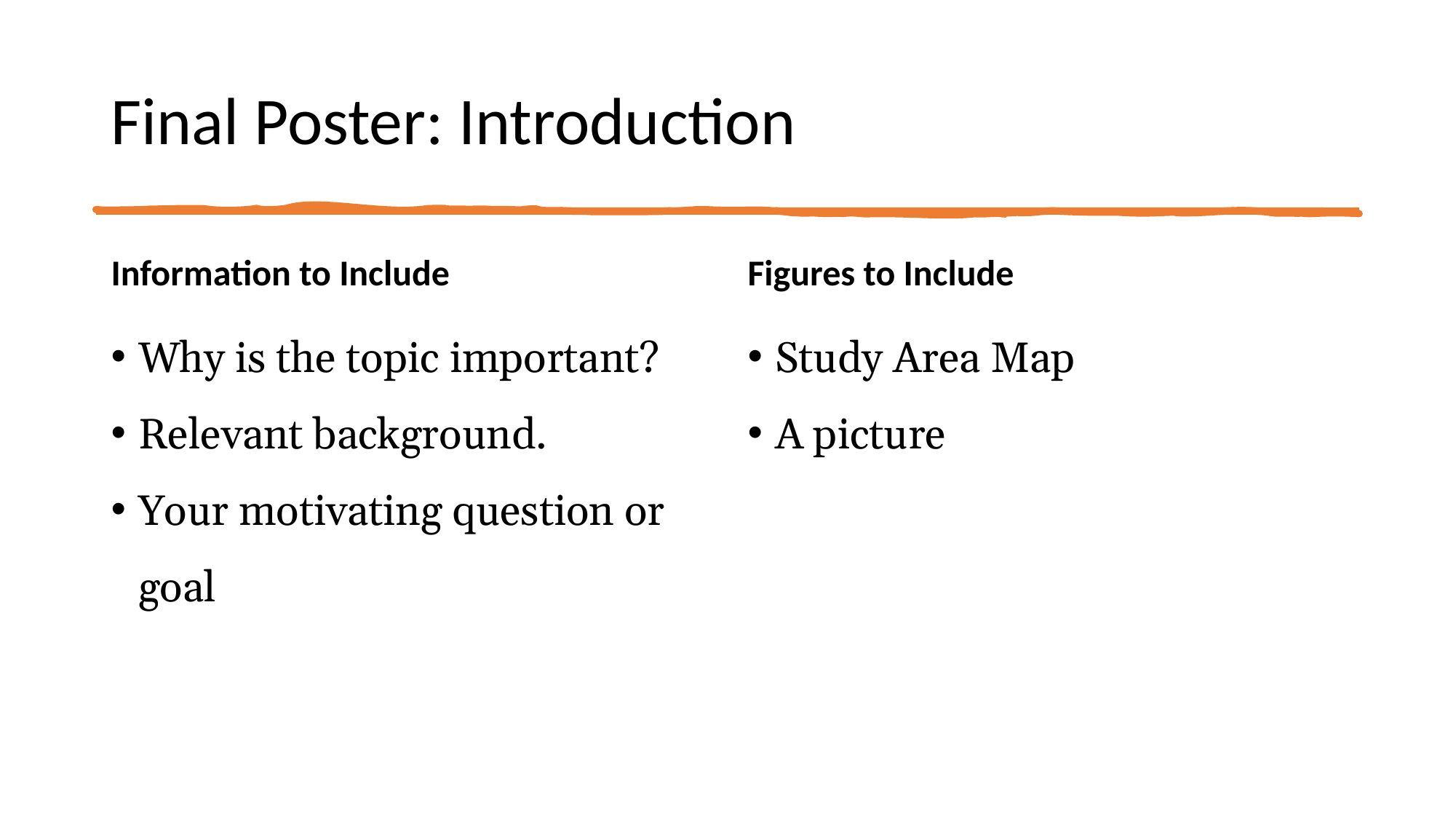

# Final Poster: Introduction
Information to Include
Figures to Include
Why is the topic important?
Relevant background.
Your motivating question or goal
Study Area Map
A picture